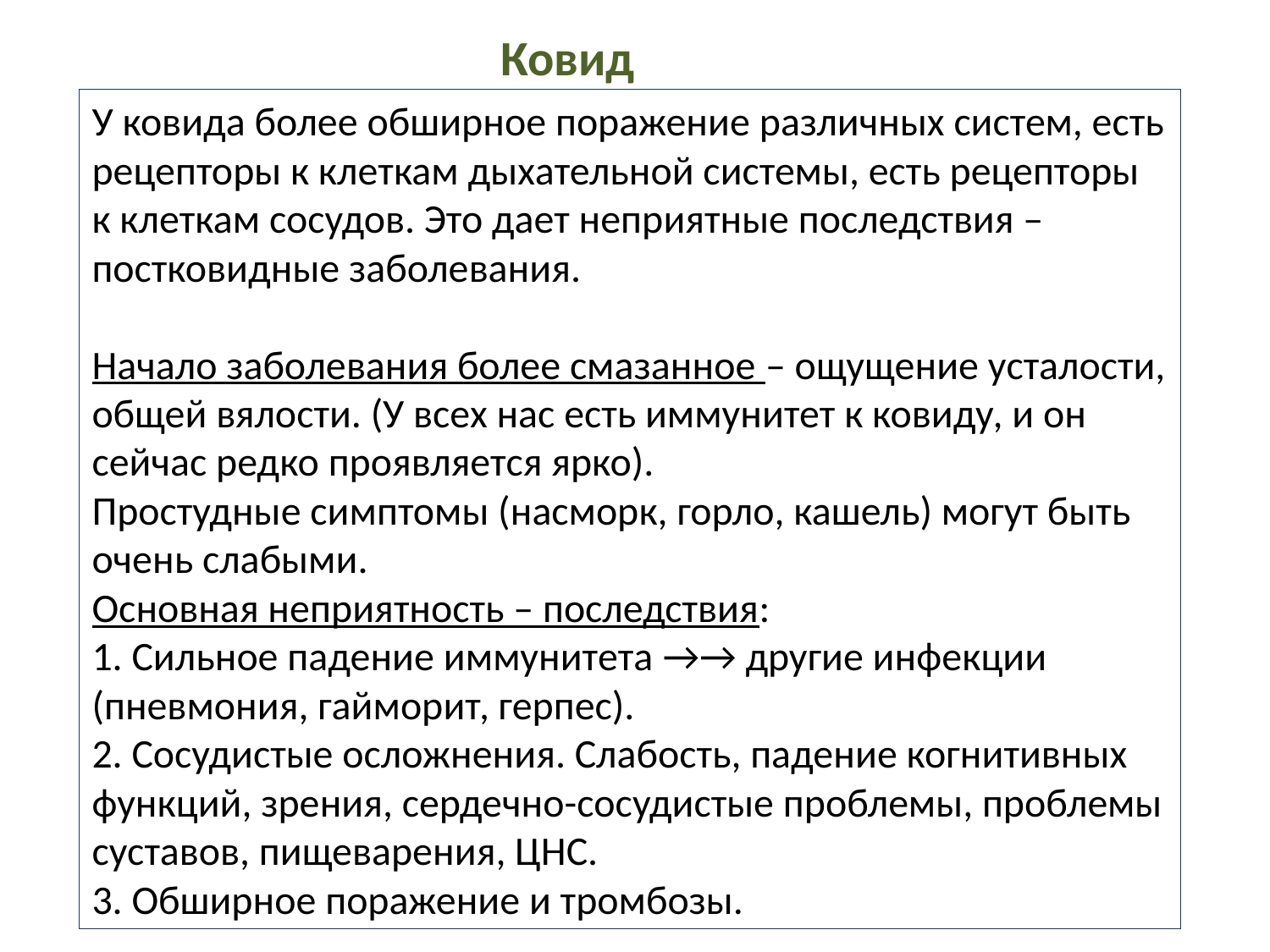

Ковид
У ковида более обширное поражение различных систем, есть рецепторы к клеткам дыхательной системы, есть рецепторы к клеткам сосудов. Это дает неприятные последствия – постковидные заболевания.
Начало заболевания более смазанное – ощущение усталости, общей вялости. (У всех нас есть иммунитет к ковиду, и он сейчас редко проявляется ярко).
Простудные симптомы (насморк, горло, кашель) могут быть очень слабыми.
Основная неприятность – последствия:
1. Сильное падение иммунитета →→ другие инфекции (пневмония, гайморит, герпес).
2. Сосудистые осложнения. Слабость, падение когнитивных функций, зрения, сердечно-сосудистые проблемы, проблемы суставов, пищеварения, ЦНС.
3. Обширное поражение и тромбозы.